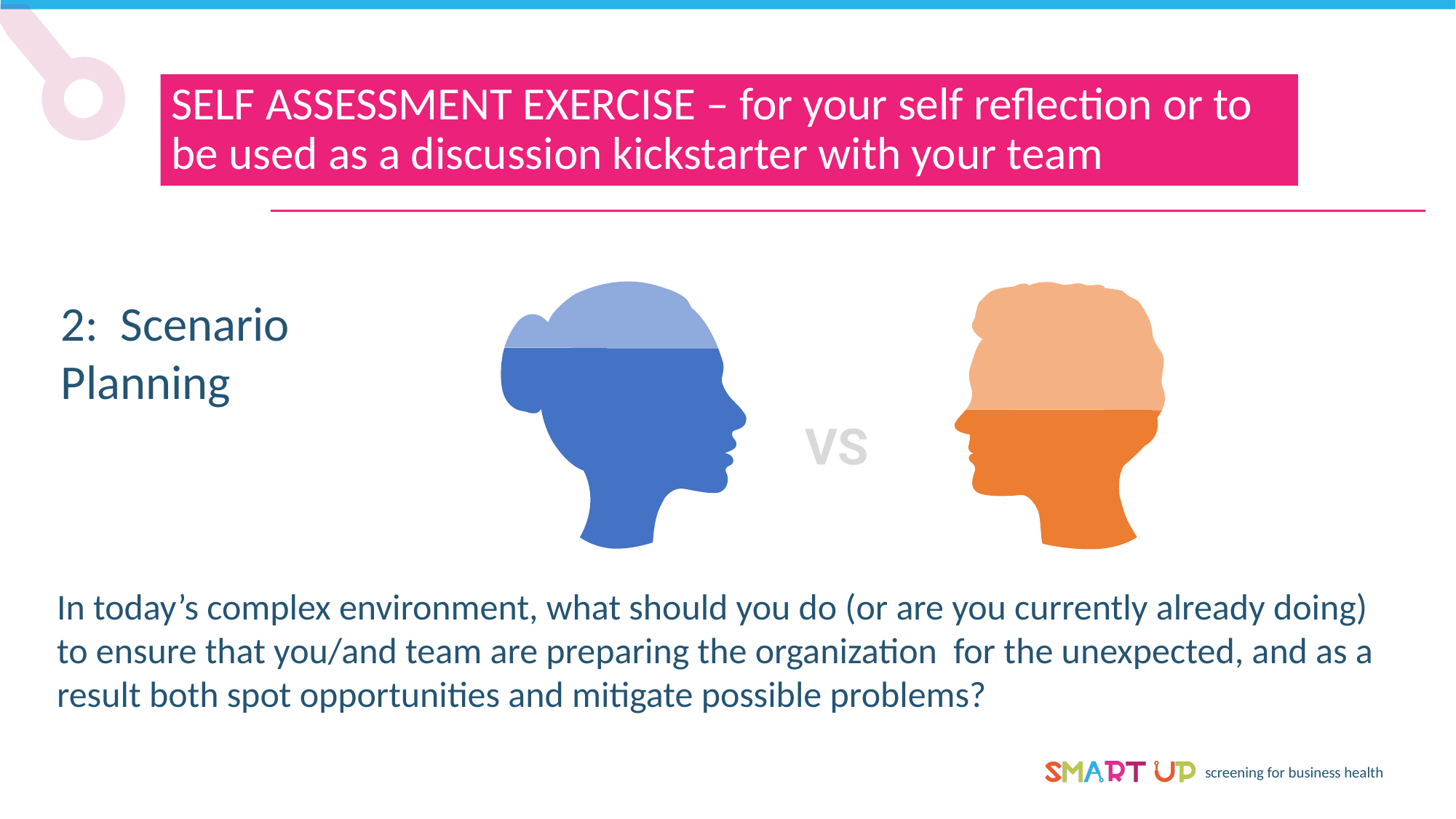

SELF ASSESSMENT EXERCISE – for your self reflection or to be used as a discussion kickstarter with your team
Questions and Discussions

2:  Scenario Planning

VS

In today’s complex environment, what should you do (or are you currently already doing) to ensure that you/and team are preparing the organization  for the unexpected, and as a result both spot opportunities and mitigate possible problems?